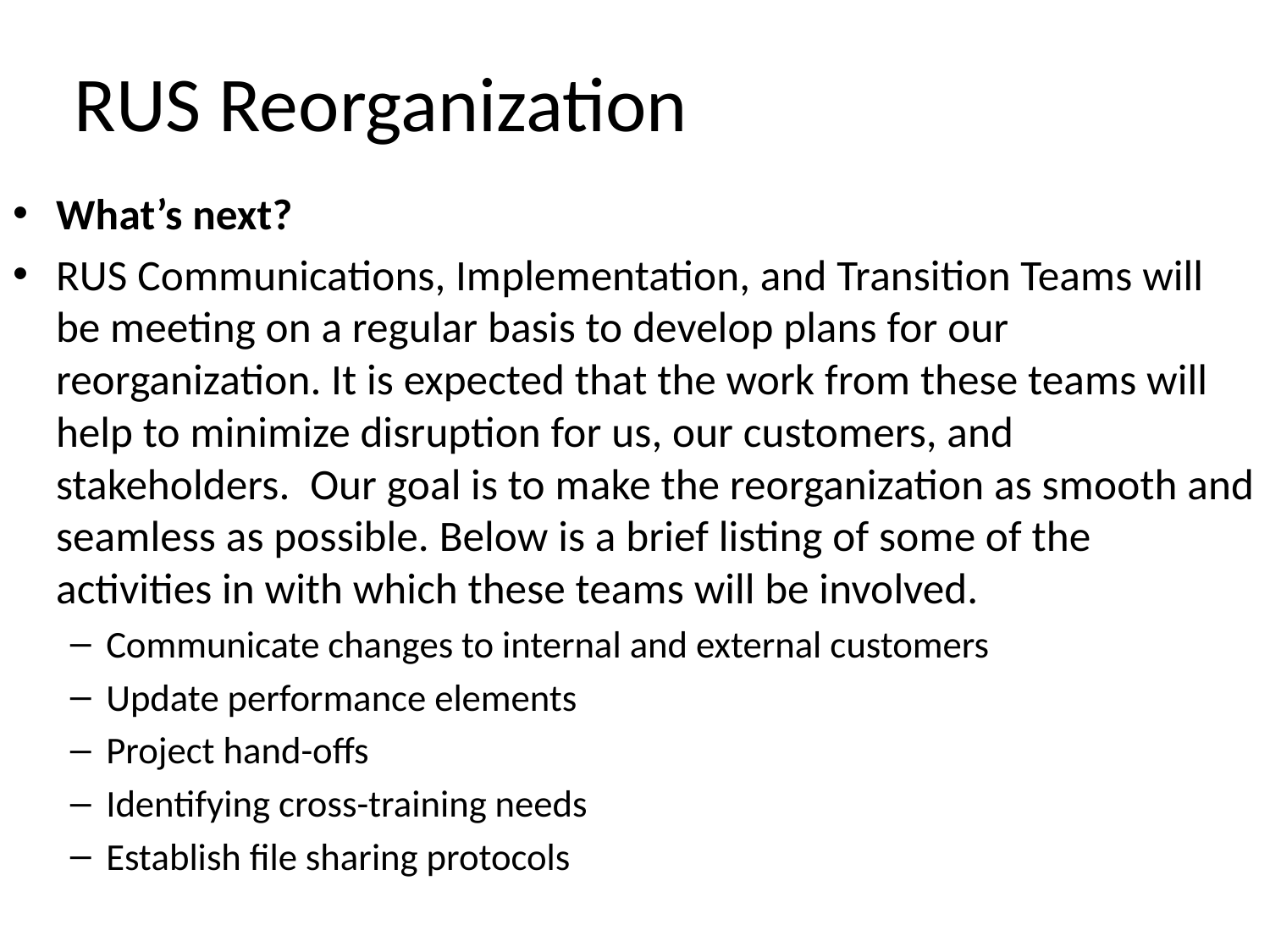

# RUS Reorganization
What’s next?
RUS Communications, Implementation, and Transition Teams will be meeting on a regular basis to develop plans for our reorganization. It is expected that the work from these teams will help to minimize disruption for us, our customers, and stakeholders.  Our goal is to make the reorganization as smooth and seamless as possible. Below is a brief listing of some of the activities in with which these teams will be involved.
Communicate changes to internal and external customers
Update performance elements
Project hand-offs
Identifying cross-training needs
Establish file sharing protocols